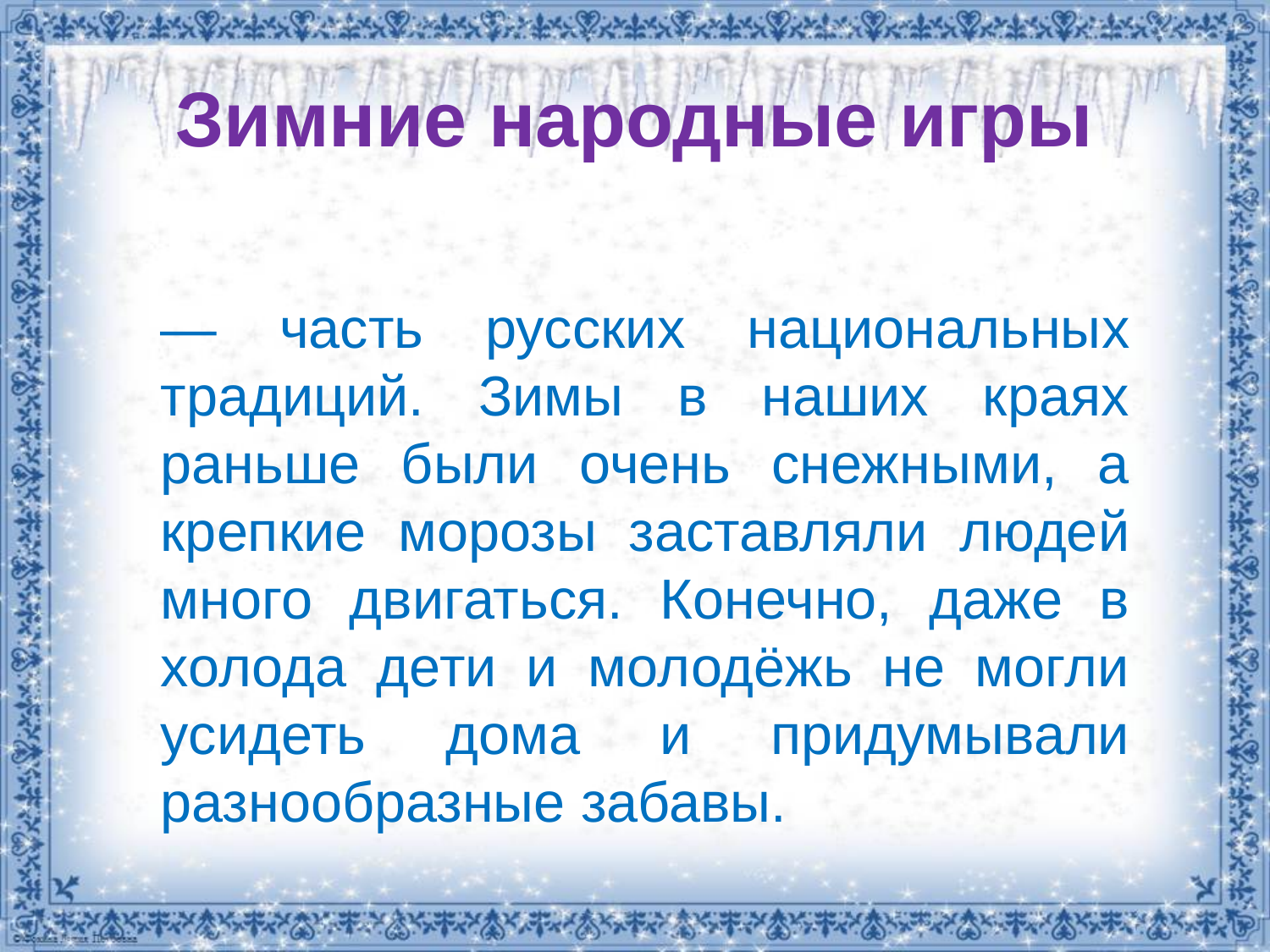

# Зимние народные игры

— часть русских национальных традиций. Зимы в наших краях раньше были очень снежными, а крепкие морозы заставляли людей много двигаться. Конечно, даже в холода дети и молодёжь не могли усидеть дома и придумывали разнообразные забавы.